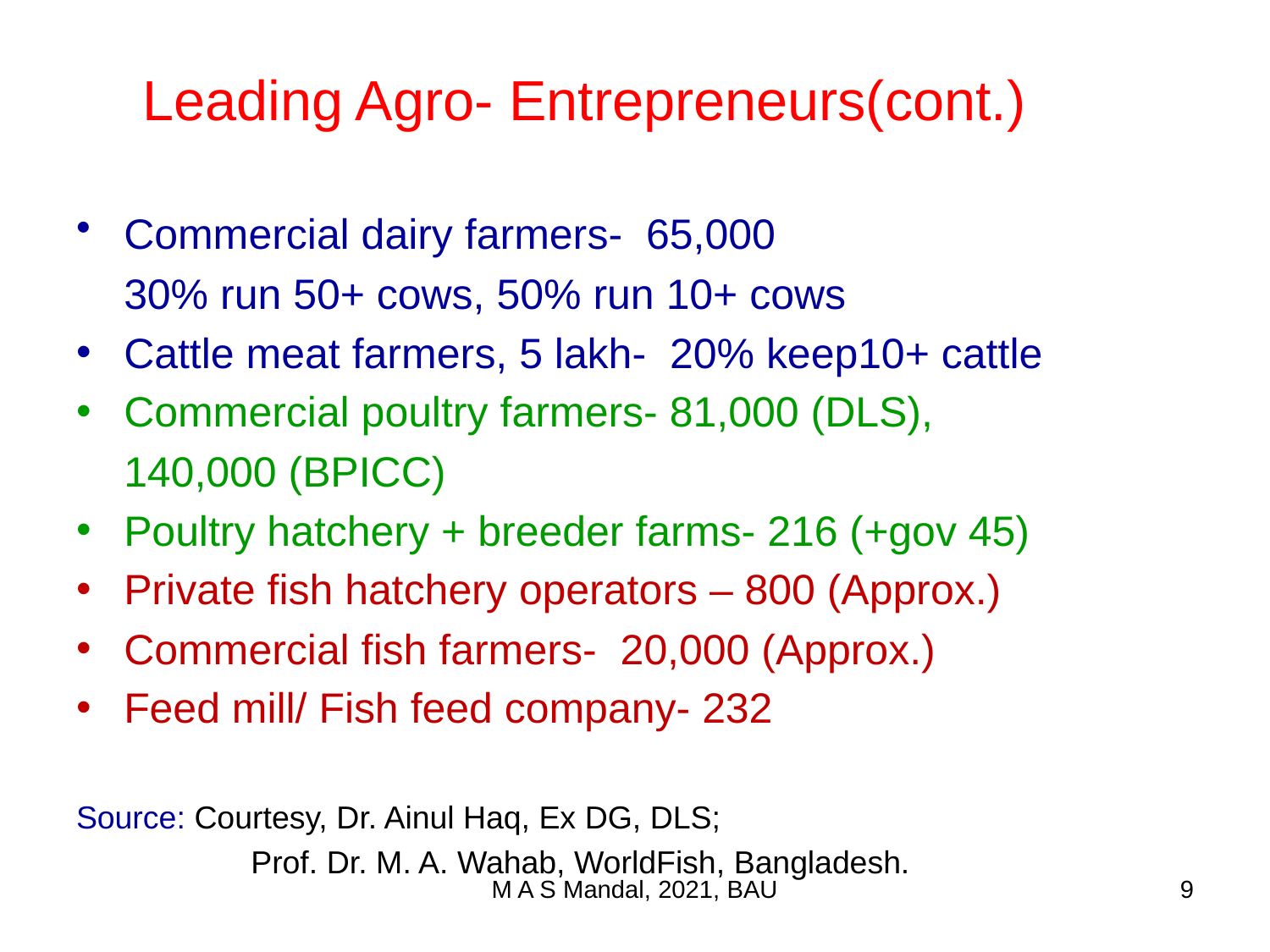

# Leading Agro- Entrepreneurs(cont.)
Commercial dairy farmers-  65,000
	30% run 50+ cows, 50% run 10+ cows
Cattle meat farmers, 5 lakh-  20% keep10+ cattle
Commercial poultry farmers- 81,000 (DLS),
	140,000 (BPICC)
Poultry hatchery + breeder farms- 216 (+gov 45)
Private fish hatchery operators – 800 (Approx.)
Commercial fish farmers-  20,000 (Approx.)
Feed mill/ Fish feed company- 232

Source: Courtesy, Dr. Ainul Haq, Ex DG, DLS;
		Prof. Dr. M. A. Wahab, WorldFish, Bangladesh.
M A S Mandal, 2021, BAU
9